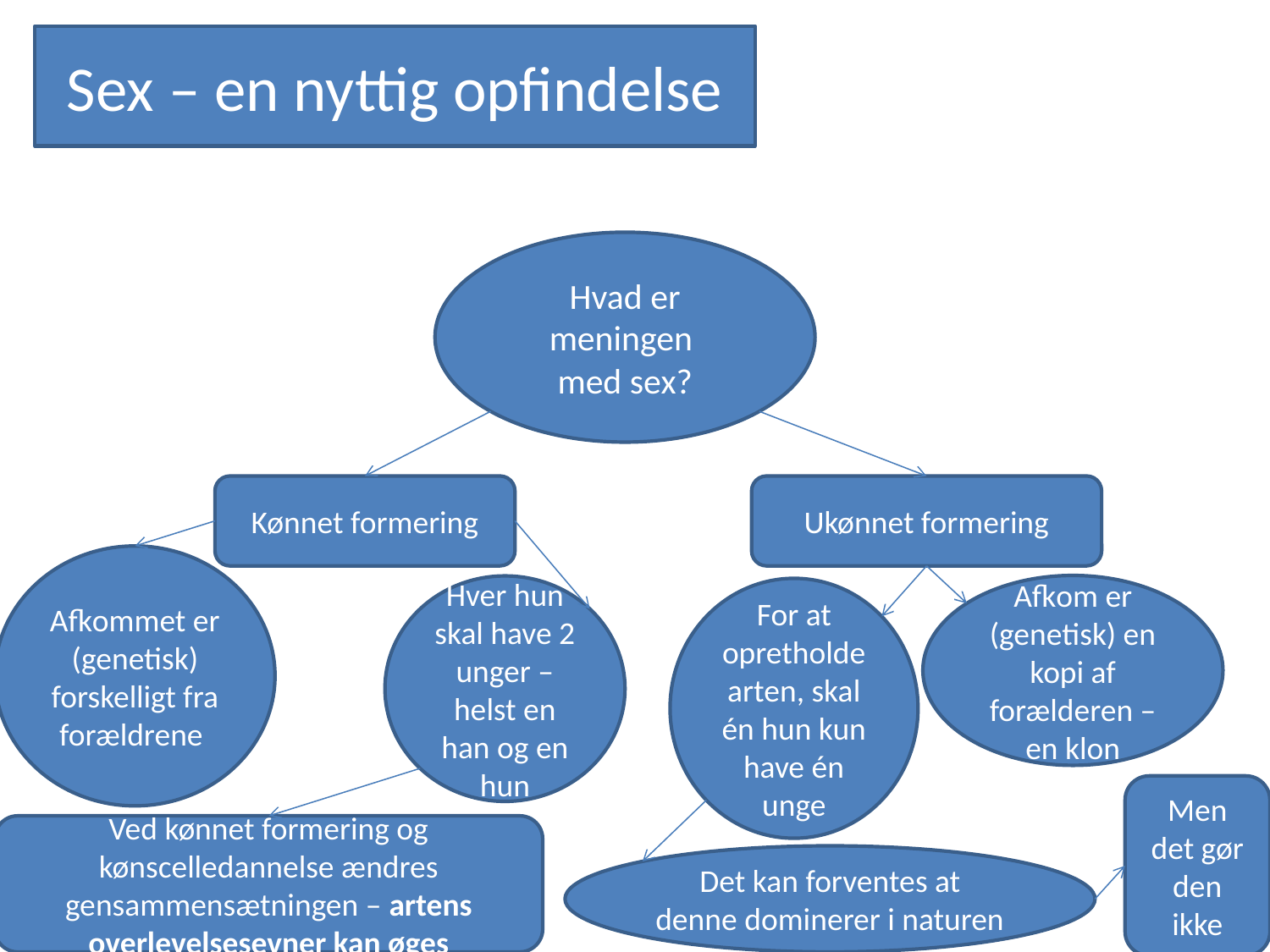

Sex – en nyttig opfindelse
Hvad er meningen
med sex?
Kønnet formering
Ukønnet formering
Afkommet er (genetisk) forskelligt fra forældrene
Afkom er (genetisk) en kopi af forælderen – en klon
Hver hun skal have 2 unger – helst en han og en hun
For at opretholde arten, skal én hun kun have én unge
Men det gør den ikke
Ved kønnet formering og kønscelledannelse ændres gensammensætningen – artens overlevelsesevner kan øges
Det kan forventes at denne dominerer i naturen